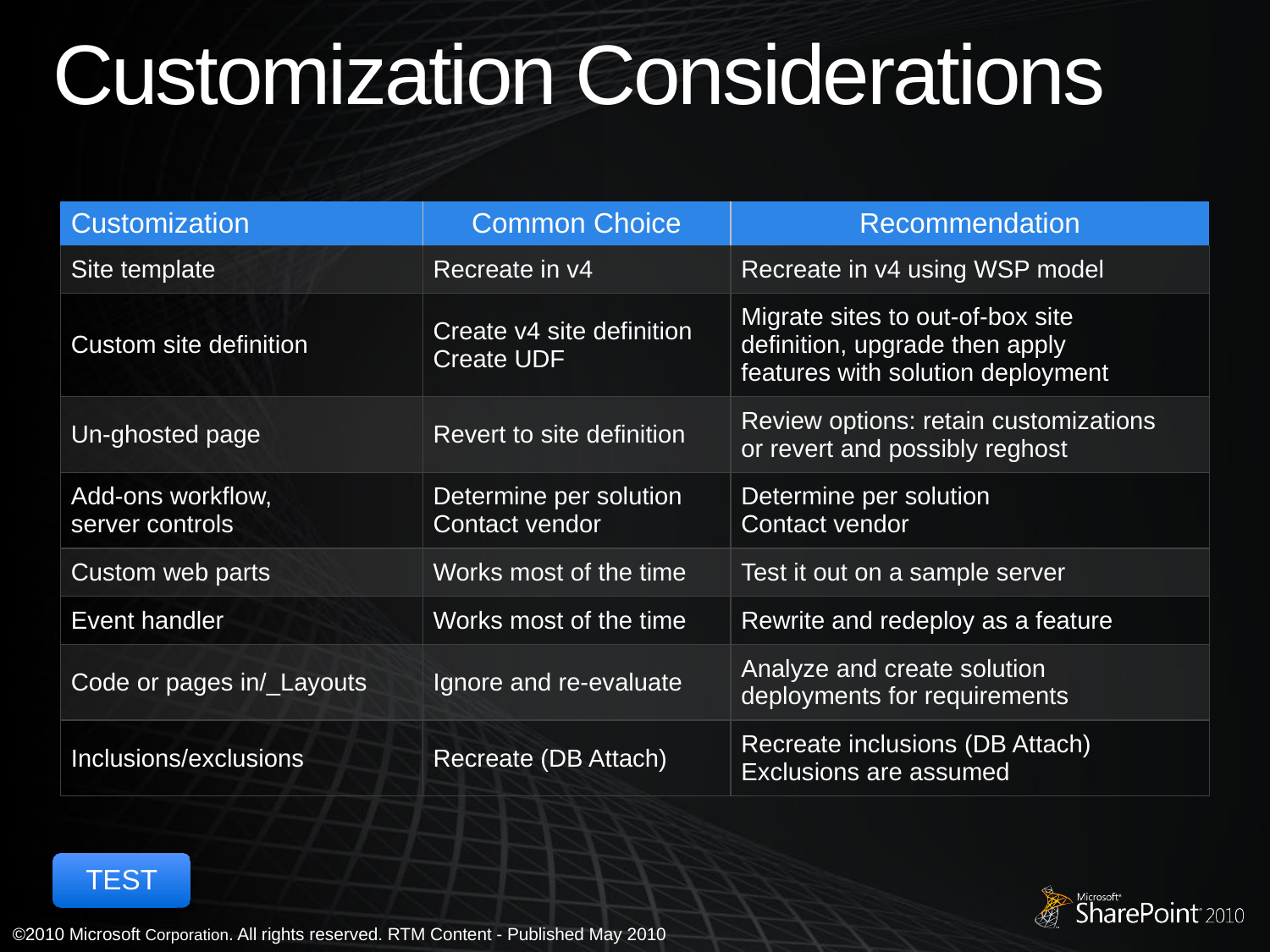

# Customization Considerations
| Customization | Common Choice | Recommendation |
| --- | --- | --- |
| Site template | Recreate in v4 | Recreate in v4 using WSP model |
| Custom site definition | Create v4 site definition Create UDF | Migrate sites to out-of-box site definition, upgrade then apply features with solution deployment |
| Un-ghosted page | Revert to site definition | Review options: retain customizations or revert and possibly reghost |
| Add-ons workflow, server controls | Determine per solution Contact vendor | Determine per solution Contact vendor |
| Custom web parts | Works most of the time | Test it out on a sample server |
| Event handler | Works most of the time | Rewrite and redeploy as a feature |
| Code or pages in/\_Layouts | Ignore and re-evaluate | Analyze and create solution deployments for requirements |
| Inclusions/exclusions | Recreate (DB Attach) | Recreate inclusions (DB Attach) Exclusions are assumed |